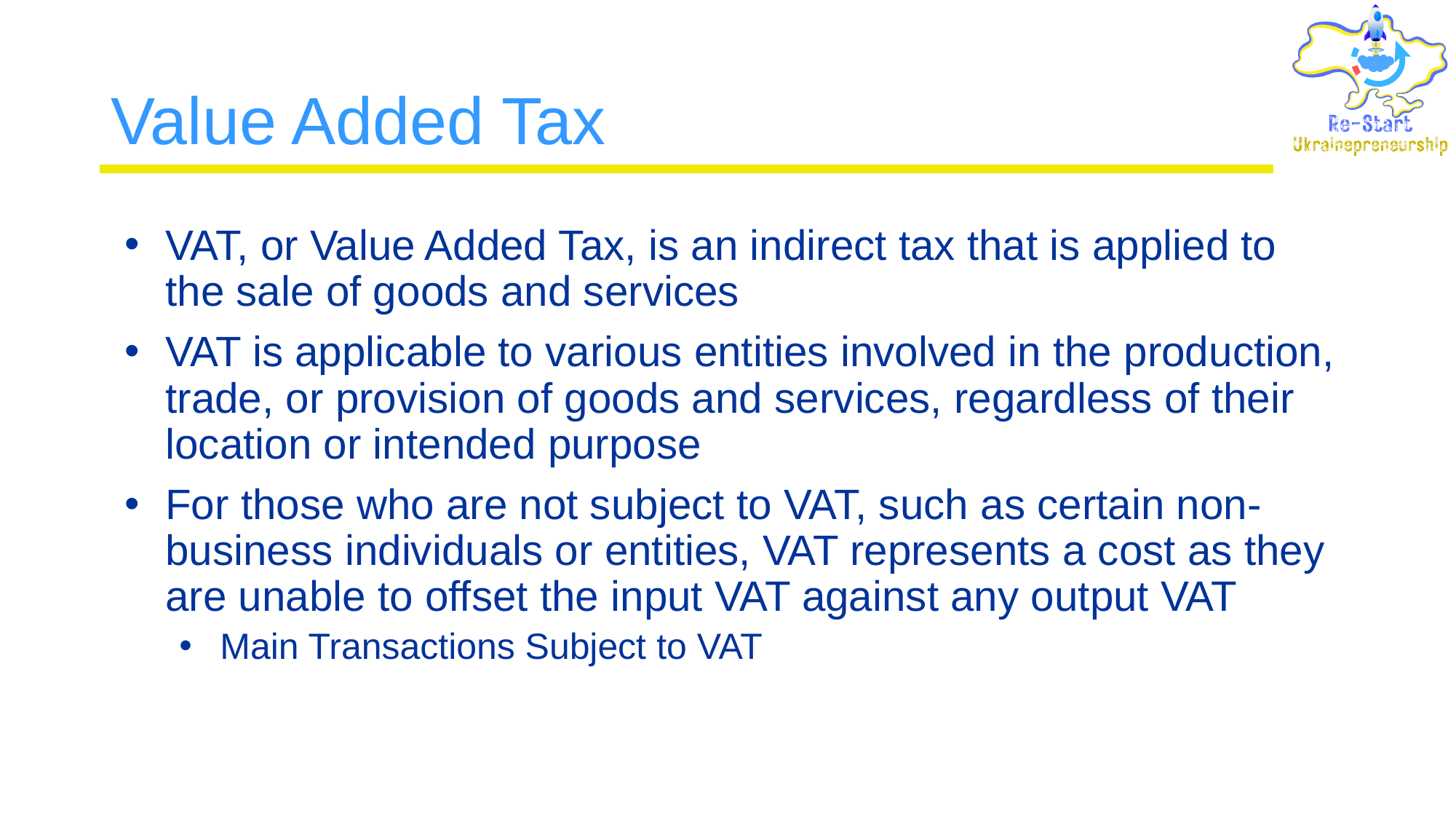

# Value Added Tax
VAT, or Value Added Tax, is an indirect tax that is applied to the sale of goods and services
VAT is applicable to various entities involved in the production, trade, or provision of goods and services, regardless of their location or intended purpose
For those who are not subject to VAT, such as certain non-business individuals or entities, VAT represents a cost as they are unable to offset the input VAT against any output VAT
Main Transactions Subject to VAT